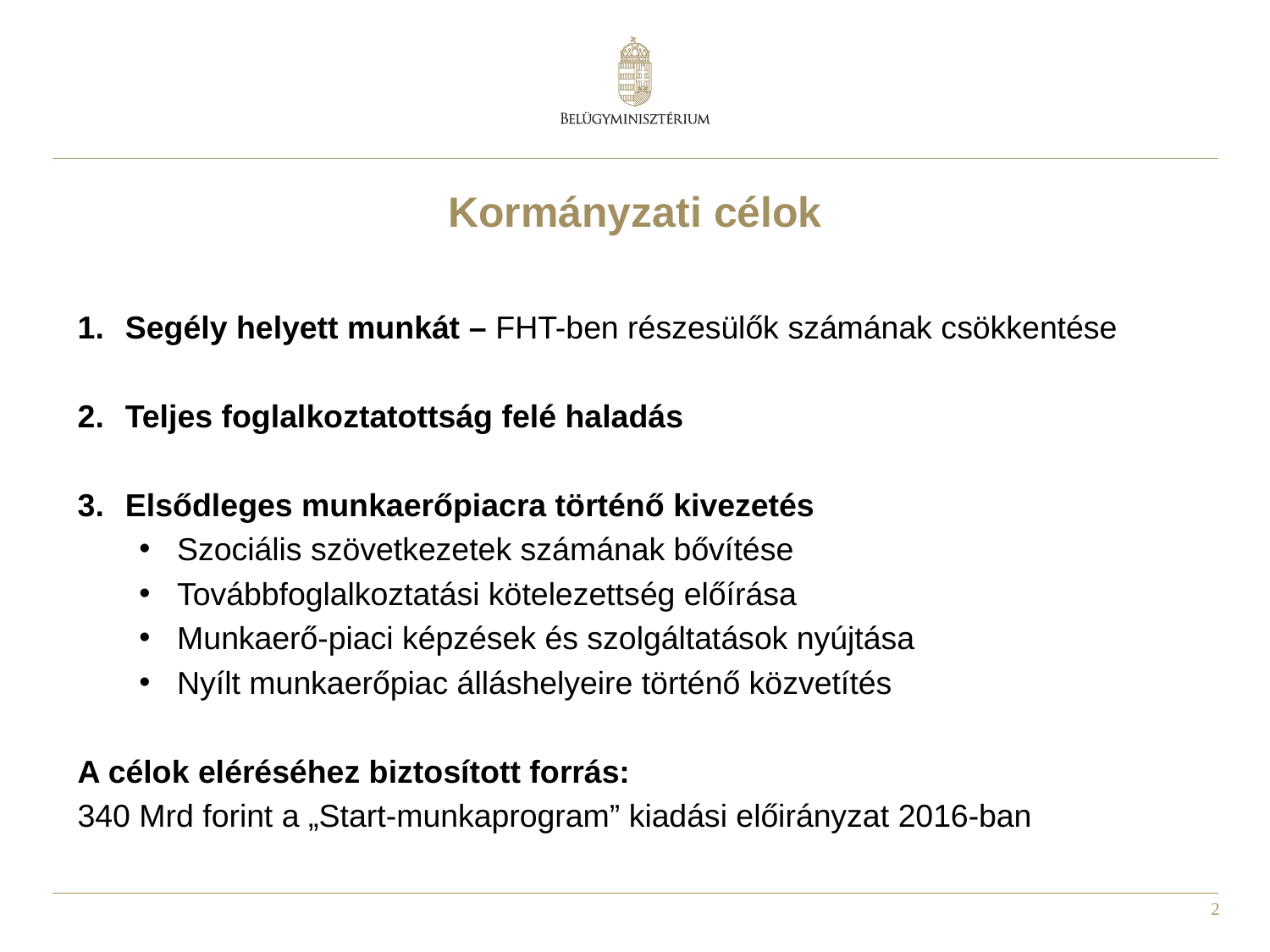

# Kormányzati célok

Segély helyett munkát – FHT-ben részesülők számának csökkentése

Teljes foglalkoztatottság felé haladás

Elsődleges munkaerőpiacra történő kivezetés
Szociális szövetkezetek számának bővítése
Továbbfoglalkoztatási kötelezettség előírása
Munkaerő-piaci képzések és szolgáltatások nyújtása
Nyílt munkaerőpiac álláshelyeire történő közvetítés

A célok eléréséhez biztosított forrás:
340 Mrd forint a „Start-munkaprogram” kiadási előirányzat 2016-ban